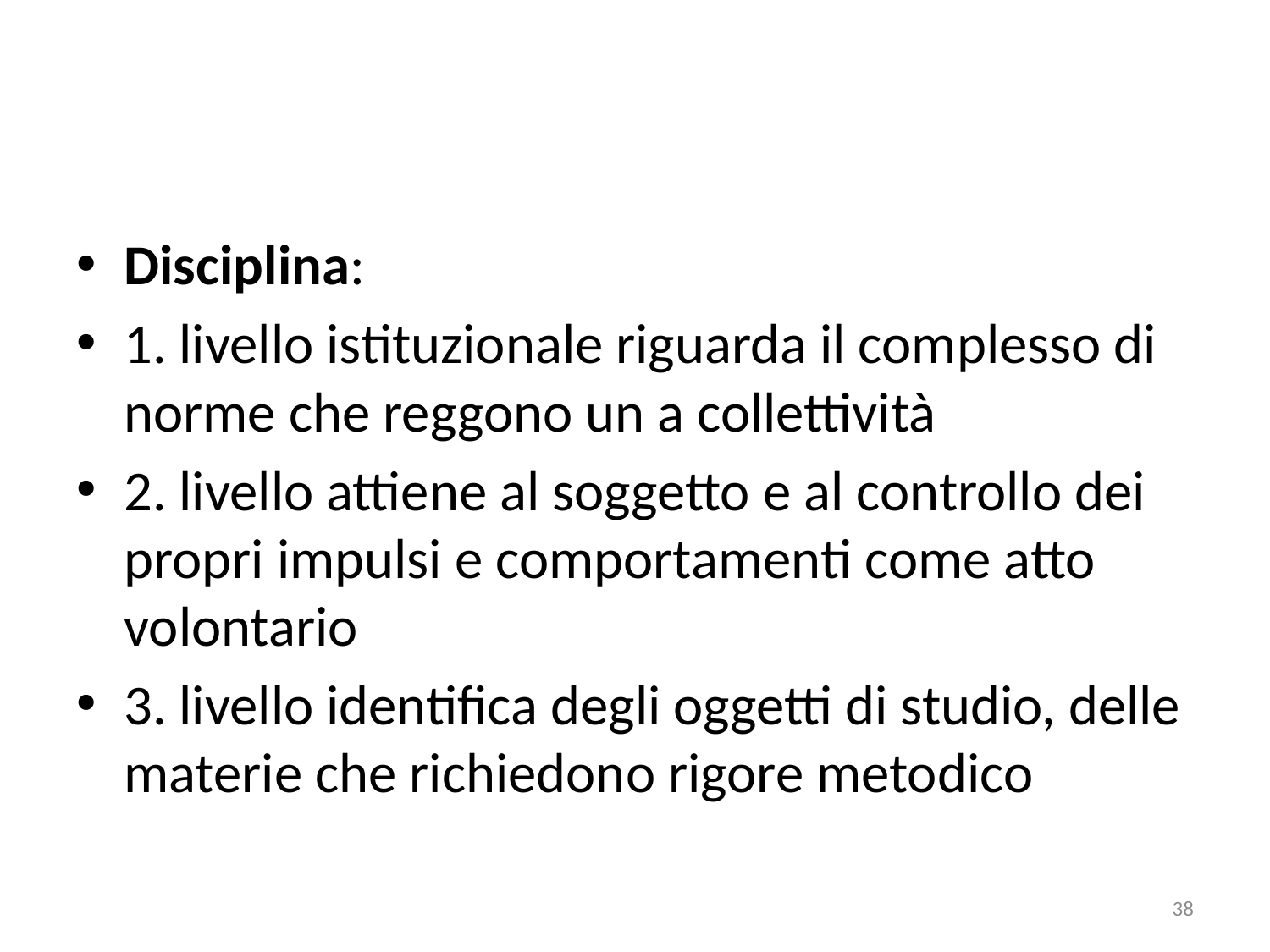

Disciplina:
1. livello istituzionale riguarda il complesso di norme che reggono un a collettività
2. livello attiene al soggetto e al controllo dei propri impulsi e comportamenti come atto volontario
3. livello identifica degli oggetti di studio, delle materie che richiedono rigore metodico

38